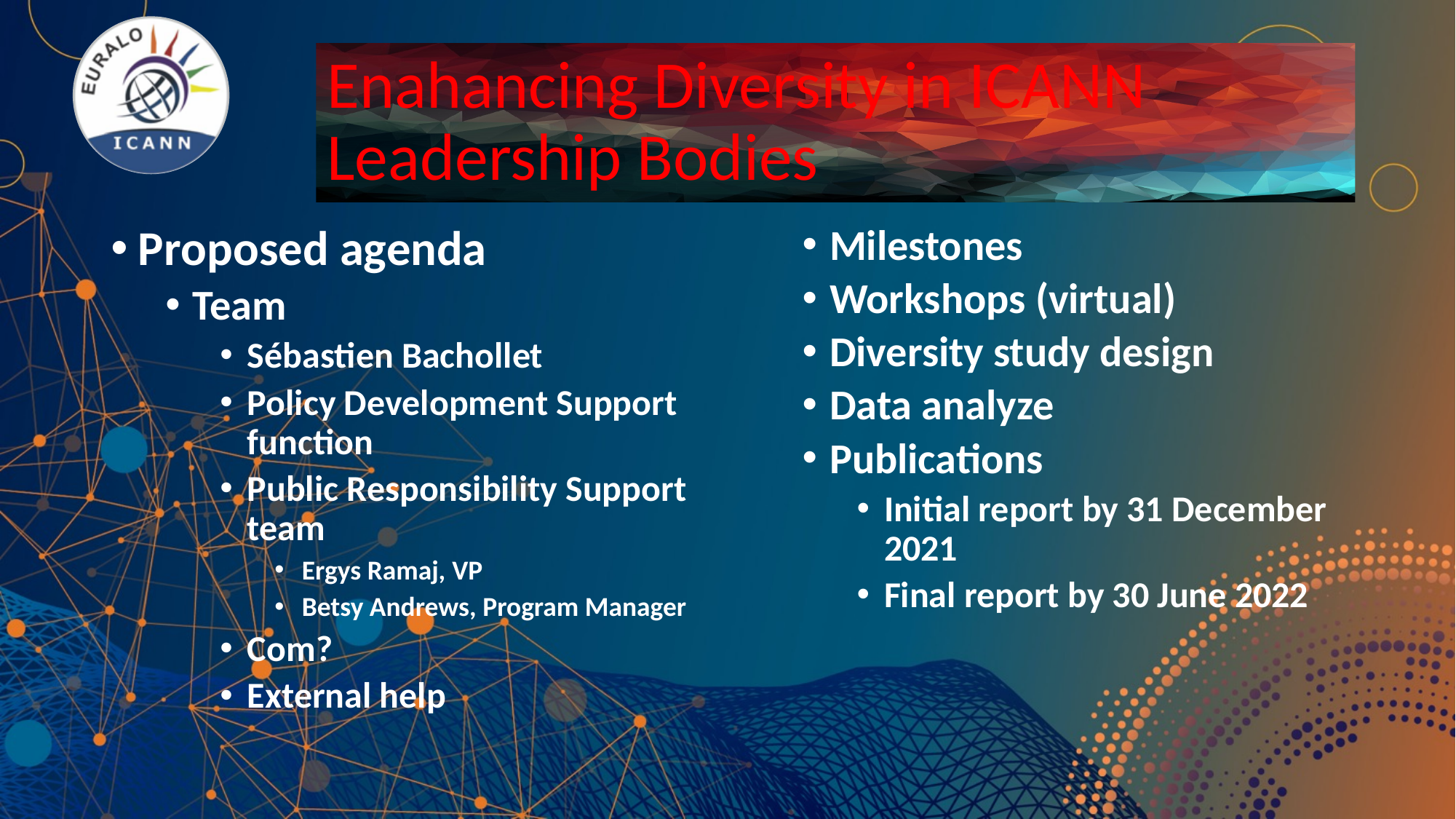

# Enahancing Diversity in ICANN Leadership Bodies
EURALO Diversity ABR Call on 12 Aug at 17:00 UTC
Proposed agenda
Team
Sébastien Bachollet
Policy Development Support function
Public Responsibility Support team
Ergys Ramaj, VP
Betsy Andrews, Program Manager
Com?
External help

Milestones
Workshops (virtual)
Diversity study design
Data analyze
Publications
Initial report by 31 December 2021
Final report by 30 June 2022